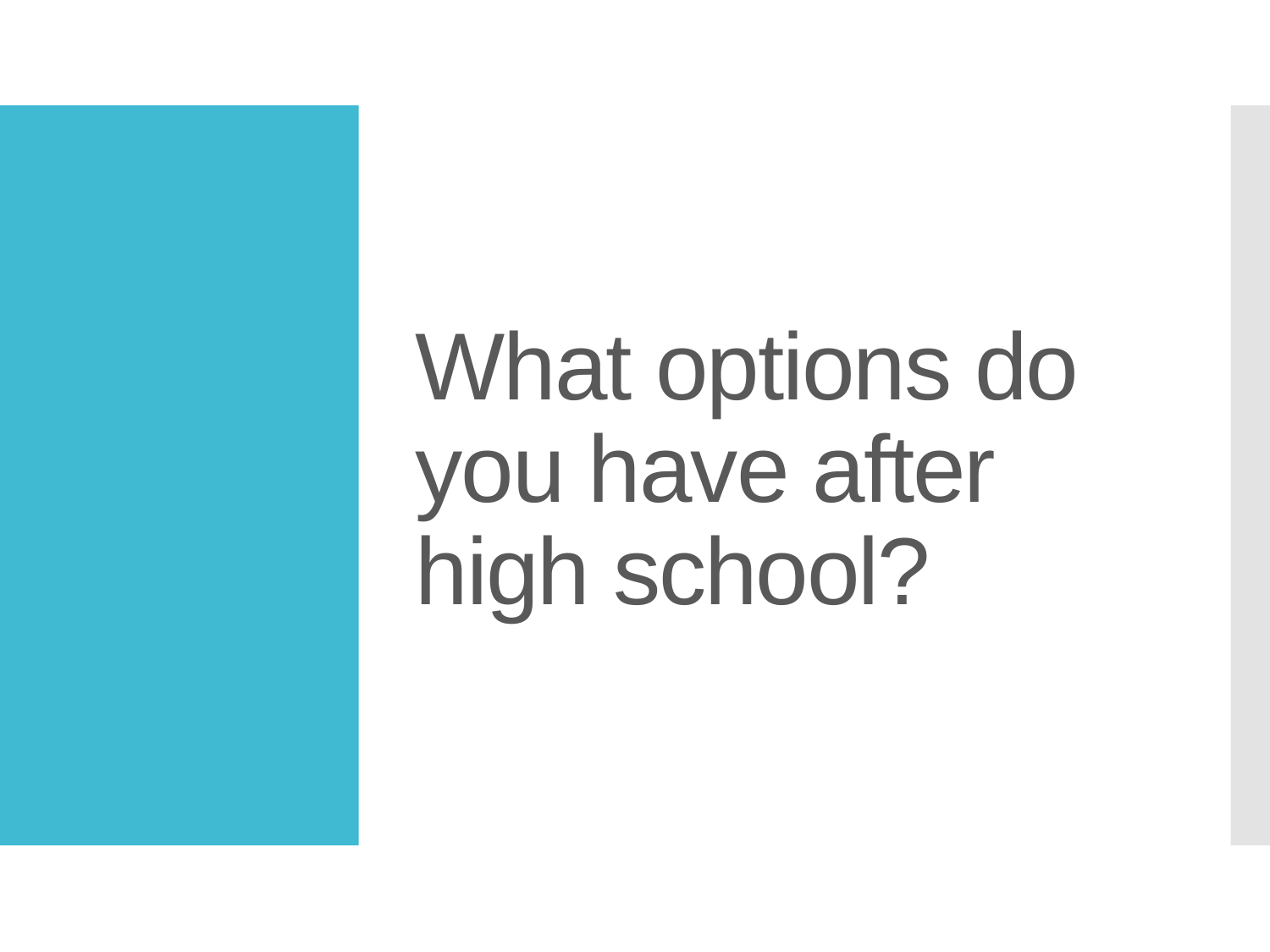

# What options do you have after high school?